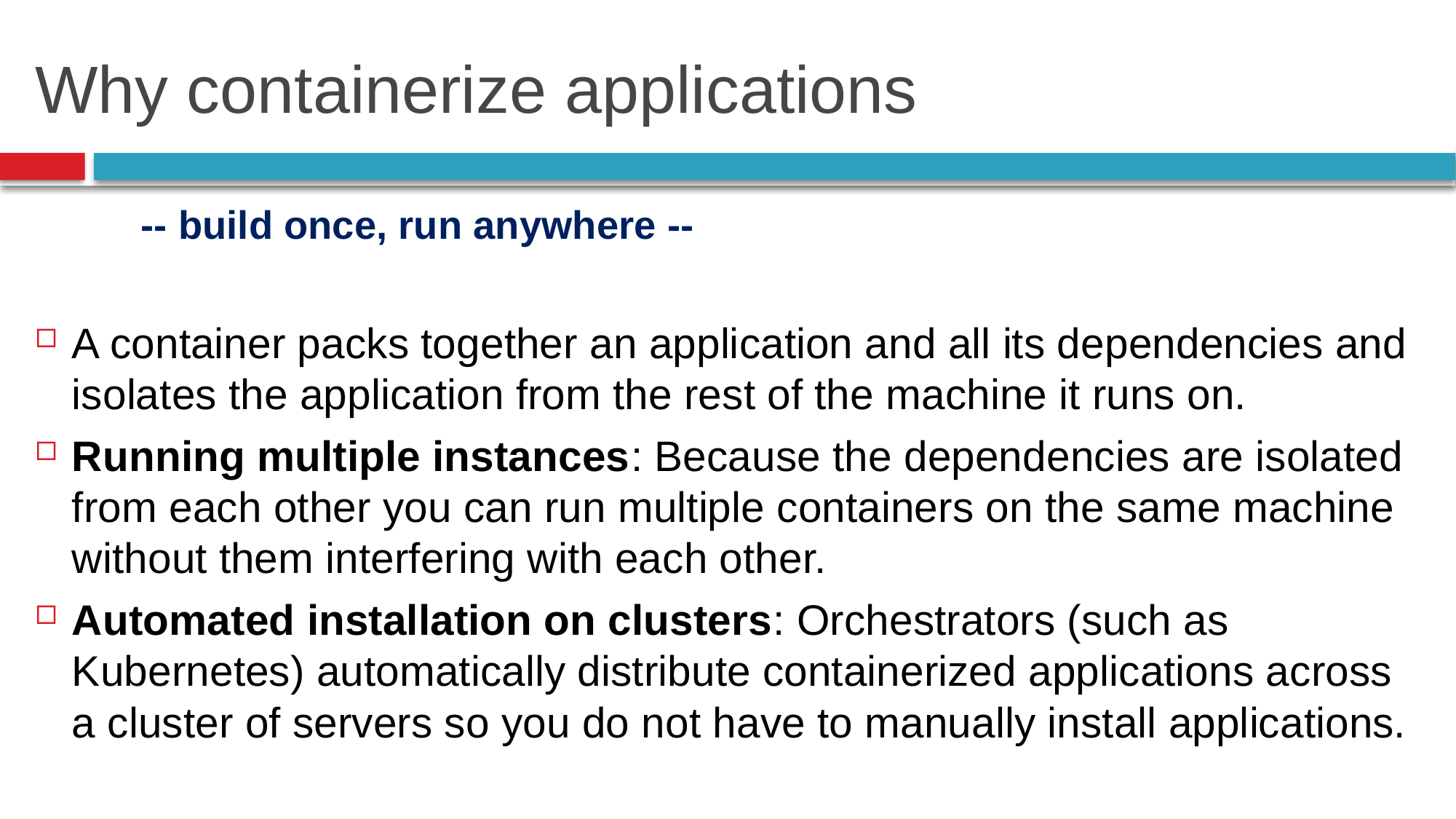

# Why containerize applications
		-- build once, run anywhere --

A container packs together an application and all its dependencies and isolates the application from the rest of the machine it runs on.
Running multiple instances: Because the dependencies are isolated from each other you can run multiple containers on the same machine without them interfering with each other.
Automated installation on clusters: Orchestrators (such as Kubernetes) automatically distribute containerized applications across a cluster of servers so you do not have to manually install applications.

81
Introduction.